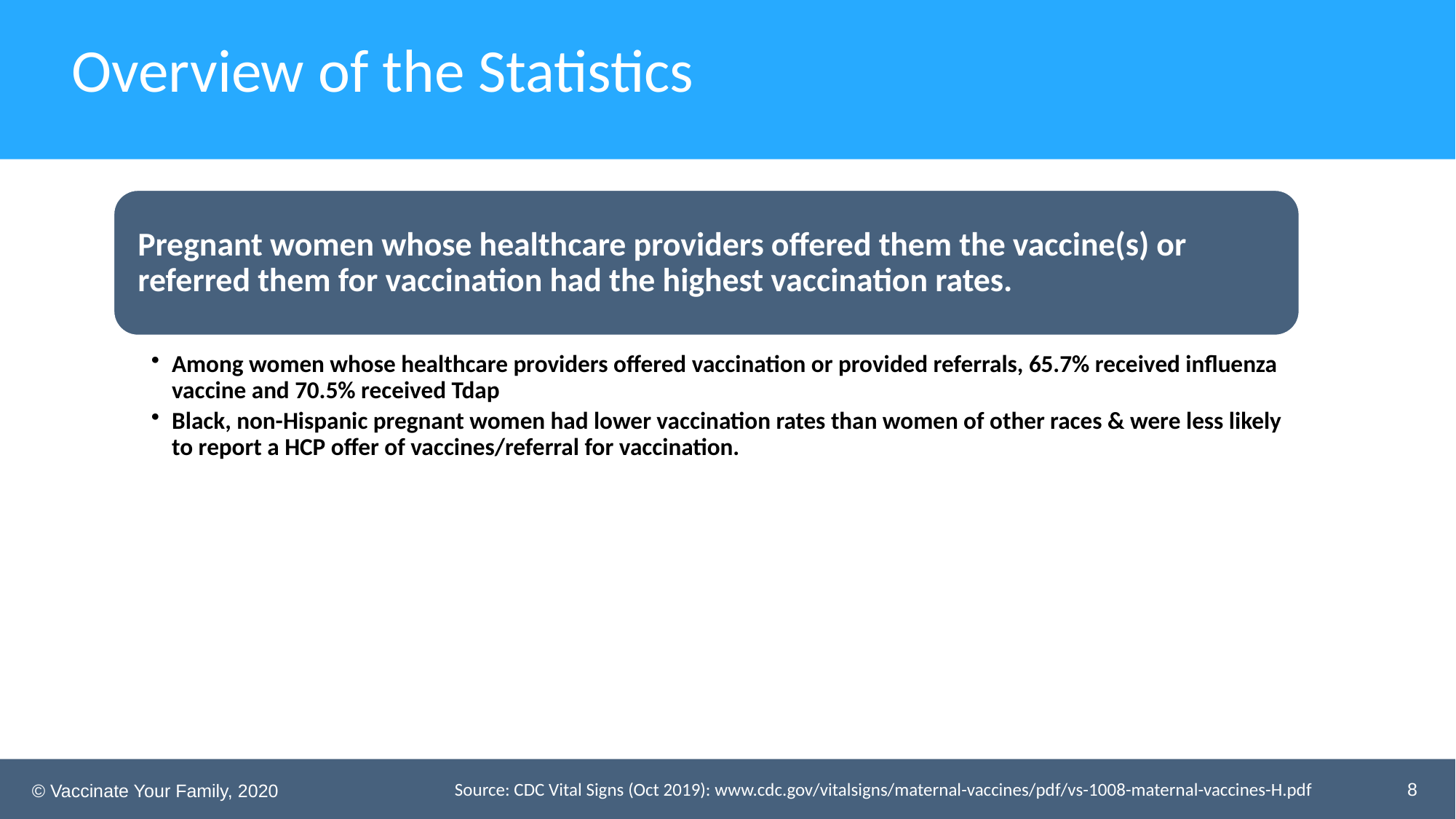

# Overview of the Statistics
Pregnant women whose healthcare providers offered them the vaccine(s) or referred them for vaccination had the highest vaccination rates.
Among women whose healthcare providers offered vaccination or provided referrals, 65.7% received influenza vaccine and 70.5% received Tdap
Black, non-Hispanic pregnant women had lower vaccination rates than women of other races & were less likely to report a HCP offer of vaccines/referral for vaccination.

8
Source: CDC Vital Signs (Oct 2019): www.cdc.gov/vitalsigns/maternal-vaccines/pdf/vs-1008-maternal-vaccines-H.pdf